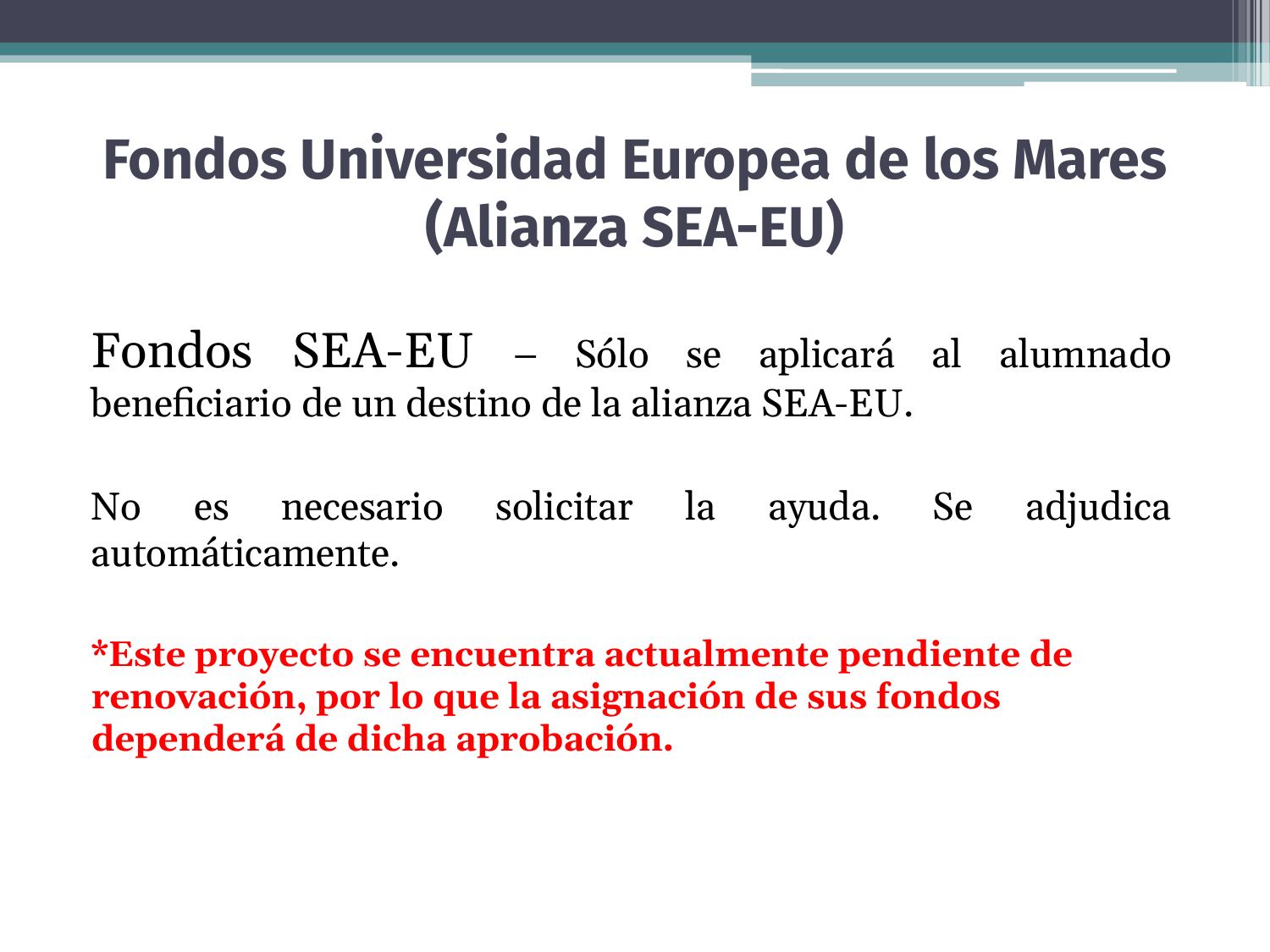

# Fondos Universidad Europea de los Mares (Alianza SEA-EU)
Fondos SEA-EU – Sólo se aplicará al alumnado beneficiario de un destino de la alianza SEA-EU.

No es necesario solicitar la ayuda. Se adjudica automáticamente.

*Este proyecto se encuentra actualmente pendiente de renovación, por lo que la asignación de sus fondos dependerá de dicha aprobación.